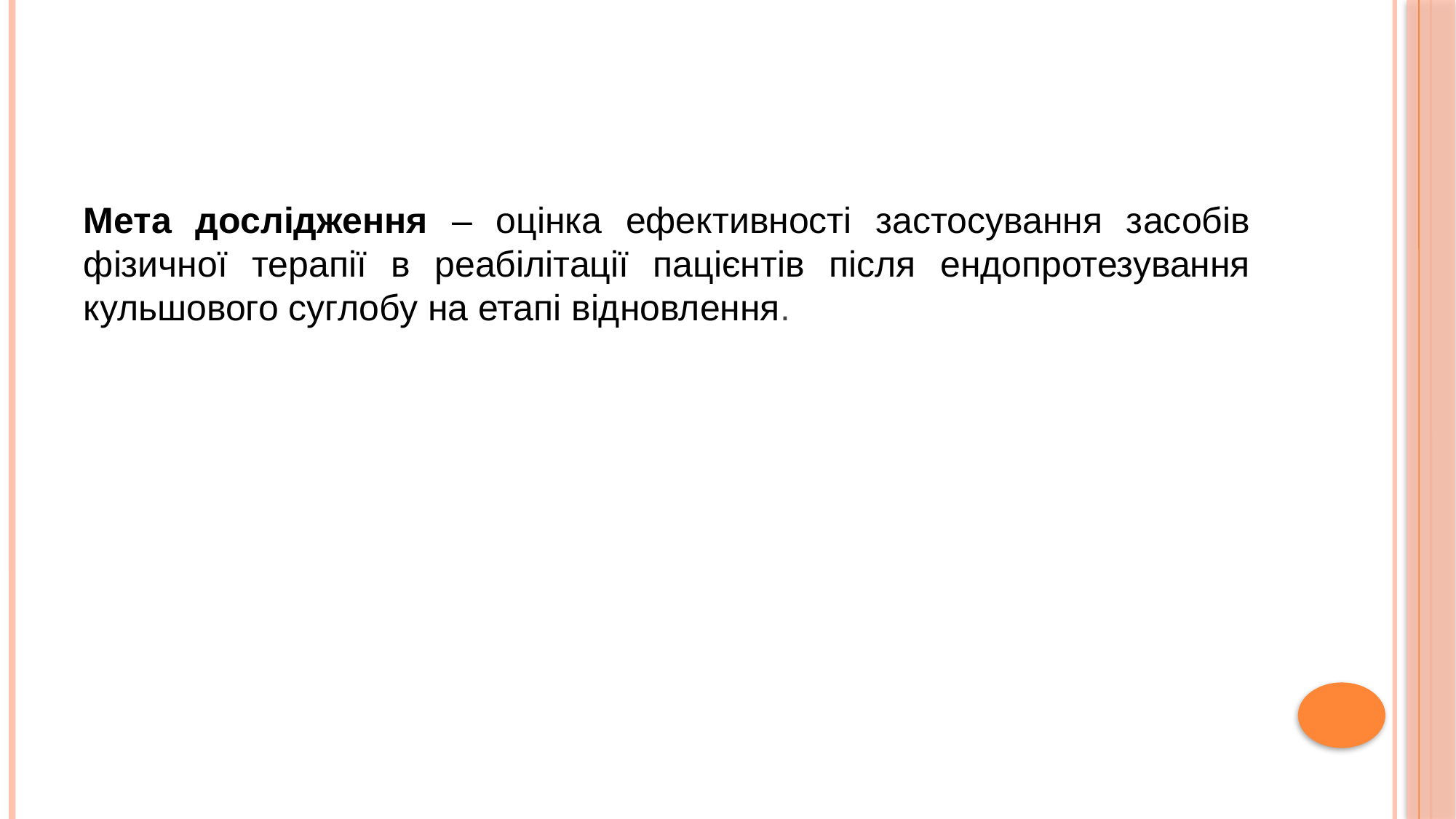

#
Мета дослідження – оцінка ефективності застосування засобів фізичної терапії в реабілітації пацієнтів після ендопротезування кульшового суглобу на етапі відновлення.